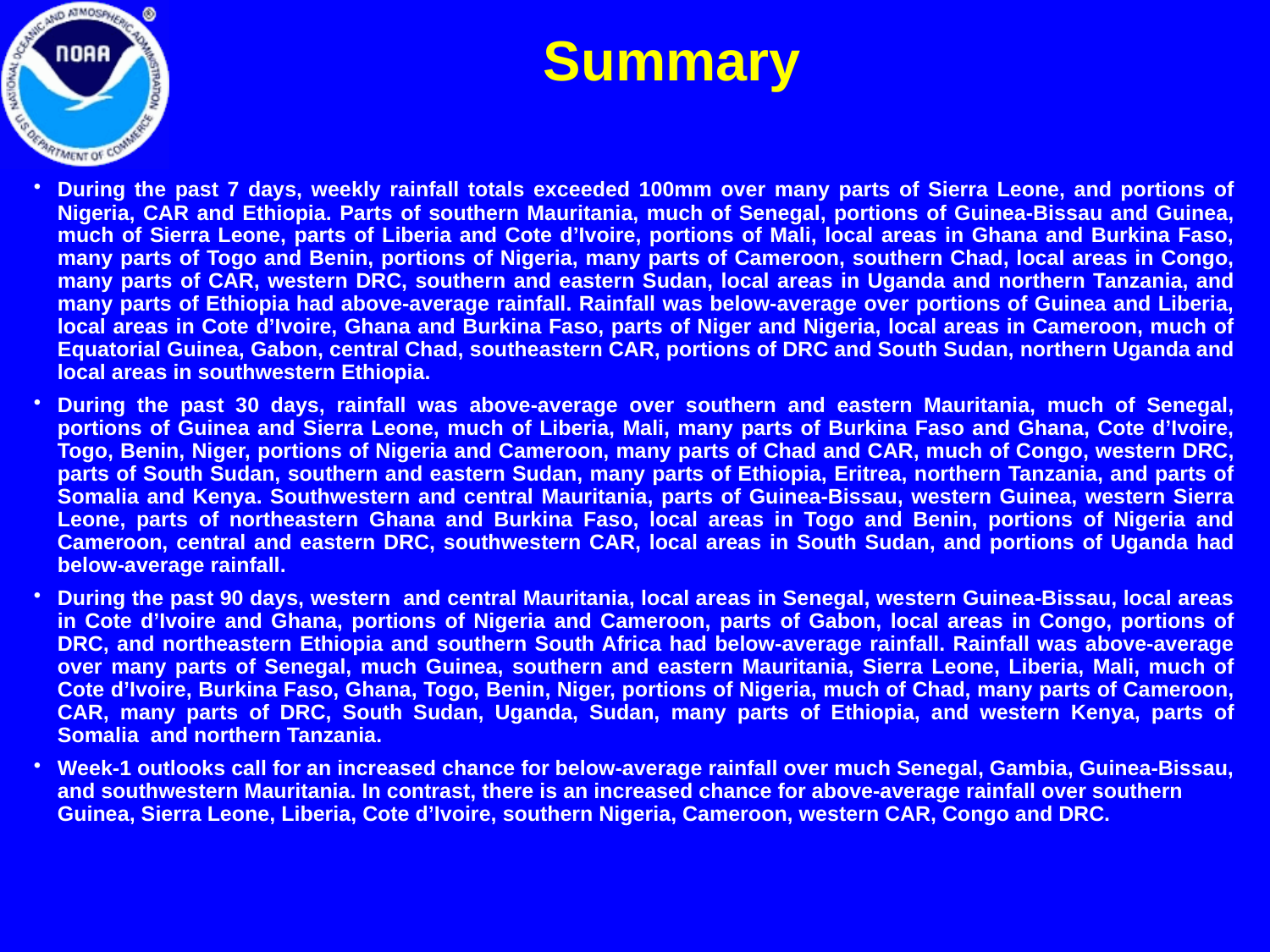

Summary
During the past 7 days, weekly rainfall totals exceeded 100mm over many parts of Sierra Leone, and portions of Nigeria, CAR and Ethiopia. Parts of southern Mauritania, much of Senegal, portions of Guinea-Bissau and Guinea, much of Sierra Leone, parts of Liberia and Cote d’Ivoire, portions of Mali, local areas in Ghana and Burkina Faso, many parts of Togo and Benin, portions of Nigeria, many parts of Cameroon, southern Chad, local areas in Congo, many parts of CAR, western DRC, southern and eastern Sudan, local areas in Uganda and northern Tanzania, and many parts of Ethiopia had above-average rainfall. Rainfall was below-average over portions of Guinea and Liberia, local areas in Cote d’Ivoire, Ghana and Burkina Faso, parts of Niger and Nigeria, local areas in Cameroon, much of Equatorial Guinea, Gabon, central Chad, southeastern CAR, portions of DRC and South Sudan, northern Uganda and local areas in southwestern Ethiopia.
During the past 30 days, rainfall was above-average over southern and eastern Mauritania, much of Senegal, portions of Guinea and Sierra Leone, much of Liberia, Mali, many parts of Burkina Faso and Ghana, Cote d’Ivoire, Togo, Benin, Niger, portions of Nigeria and Cameroon, many parts of Chad and CAR, much of Congo, western DRC, parts of South Sudan, southern and eastern Sudan, many parts of Ethiopia, Eritrea, northern Tanzania, and parts of Somalia and Kenya. Southwestern and central Mauritania, parts of Guinea-Bissau, western Guinea, western Sierra Leone, parts of northeastern Ghana and Burkina Faso, local areas in Togo and Benin, portions of Nigeria and Cameroon, central and eastern DRC, southwestern CAR, local areas in South Sudan, and portions of Uganda had below-average rainfall.
During the past 90 days, western  and central Mauritania, local areas in Senegal, western Guinea-Bissau, local areas in Cote d’Ivoire and Ghana, portions of Nigeria and Cameroon, parts of Gabon, local areas in Congo, portions of DRC, and northeastern Ethiopia and southern South Africa had below-average rainfall. Rainfall was above-average over many parts of Senegal, much Guinea, southern and eastern Mauritania, Sierra Leone, Liberia, Mali, much of Cote d’Ivoire, Burkina Faso, Ghana, Togo, Benin, Niger, portions of Nigeria, much of Chad, many parts of Cameroon, CAR, many parts of DRC, South Sudan, Uganda, Sudan, many parts of Ethiopia, and western Kenya, parts of Somalia  and northern Tanzania.
Week-1 outlooks call for an increased chance for below-average rainfall over much Senegal, Gambia, Guinea-Bissau, and southwestern Mauritania. In contrast, there is an increased chance for above-average rainfall over southern Guinea, Sierra Leone, Liberia, Cote d’Ivoire, southern Nigeria, Cameroon, western CAR, Congo and DRC.